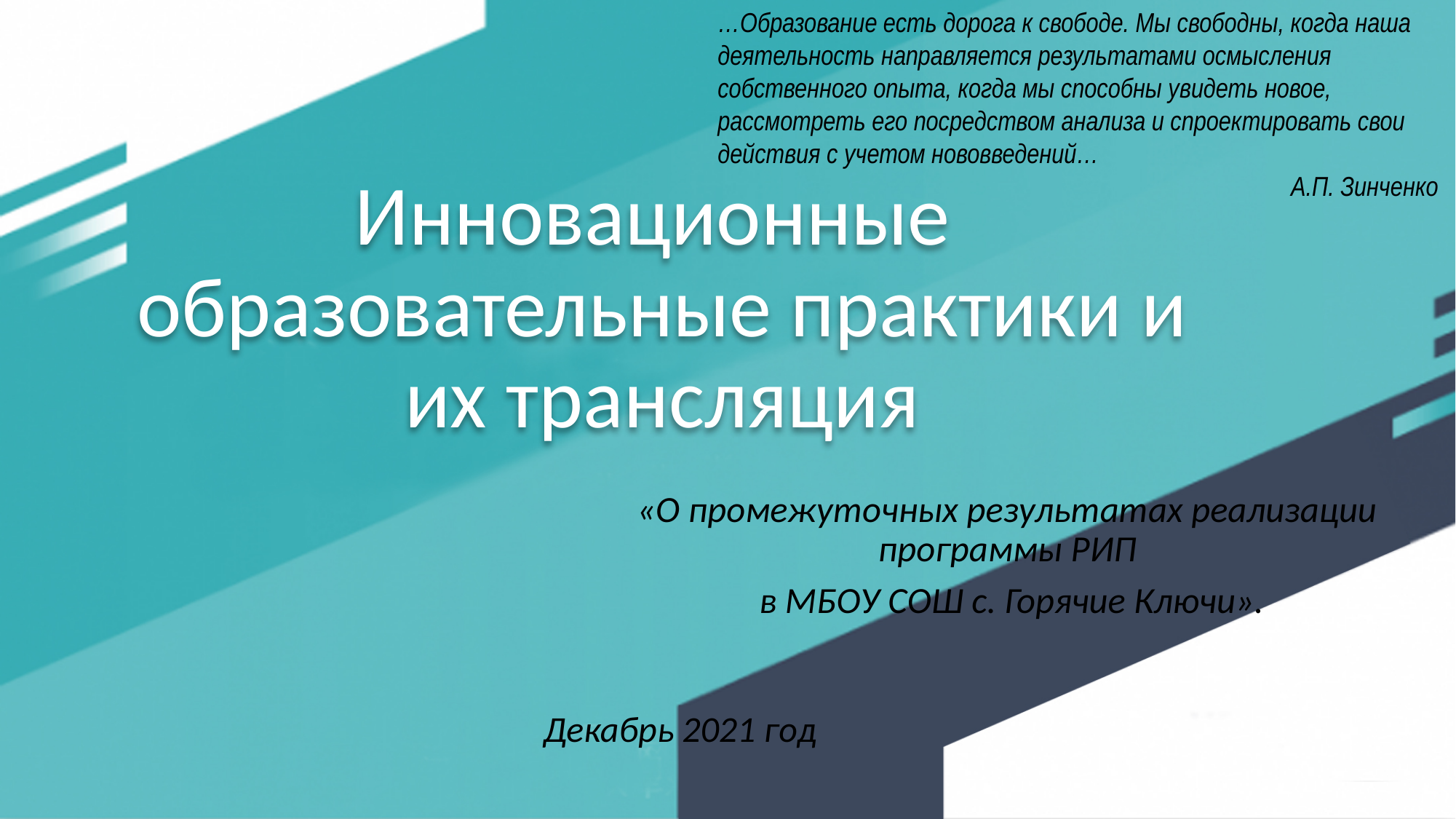

…Образование есть дорога к свободе. Мы свободны, когда наша деятельность направляется результатами осмысления собственного опыта, когда мы способны увидеть новое, рассмотреть его посредством анализа и спроектировать свои действия с учетом нововведений…
 А.П. Зинченко
# Инновационные  образовательные практики и их трансляция
«О промежуточных результатах реализации программы РИП
 в МБОУ СОШ с. Горячие Ключи».
Декабрь 2021 год